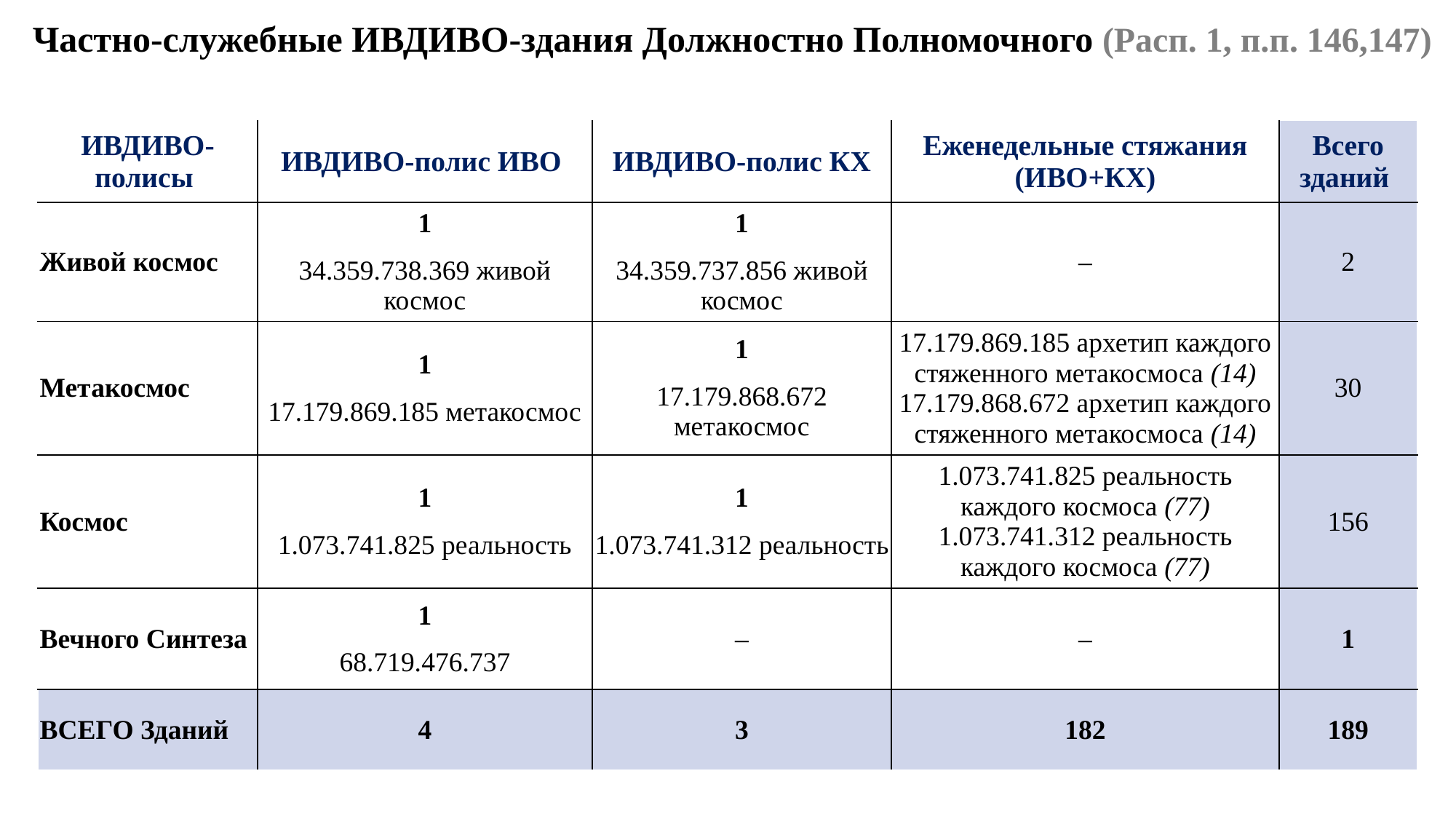

Частно-служебные ИВДИВО-здания Должностно Полномочного (Расп. 1, п.п. 146,147)
| ИВДИВО-полисы | ИВДИВО-полис ИВО | ИВДИВО-полис КХ | Еженедельные стяжания (ИВО+КХ) | Всего зданий |
| --- | --- | --- | --- | --- |
| Живой космос | 1 34.359.738.369 живой космос | 1 34.359.737.856 живой космос | – | 2 |
| Метакосмос | 1 17.179.869.185 метакосмос | 1 17.179.868.672 метакосмос | 17.179.869.185 архетип каждого стяженного метакосмоса (14) 17.179.868.672 архетип каждого стяженного метакосмоса (14) | 30 |
| Космос | 1 1.073.741.825 реальность | 1 1.073.741.312 реальность | 1.073.741.825 реальность каждого космоса (77) 1.073.741.312 реальность каждого космоса (77) | 156 |
| Вечного Синтеза | 1 68.719.476.737 | – | – | 1 |
| ВСЕГО Зданий | 4 | 3 | 182 | 189 |